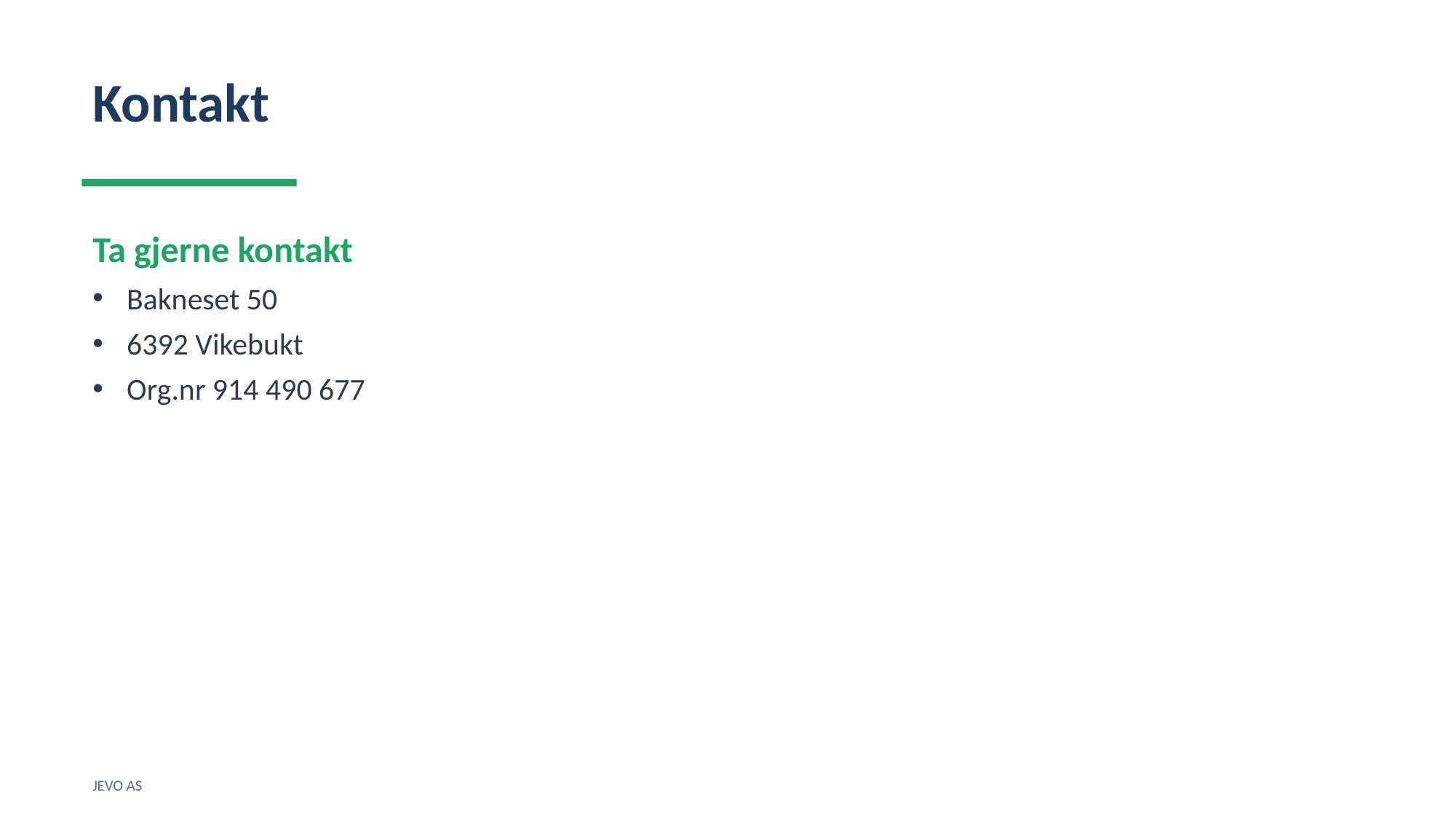

Kontakt

Ta gjerne kontakt
Bakneset 50
6392 Vikebukt
Org.nr 914 490 677
JEVO AS